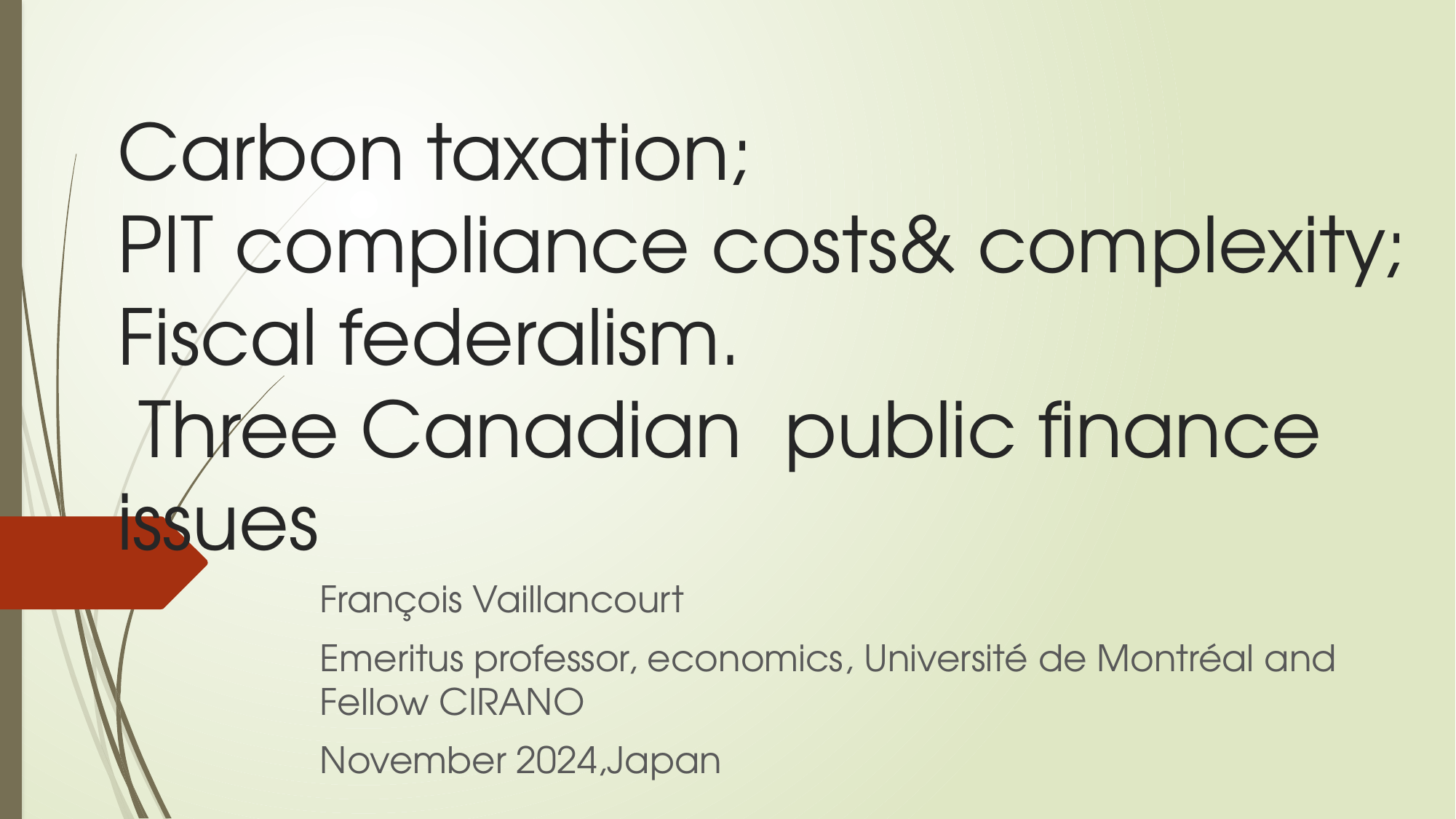

# Carbon taxation; PIT compliance costs& complexity; Fiscal federalism. Three Canadian  public finance issues
François Vaillancourt
Emeritus professor, economics, Université de Montréal and Fellow CIRANO
November 2024,Japan